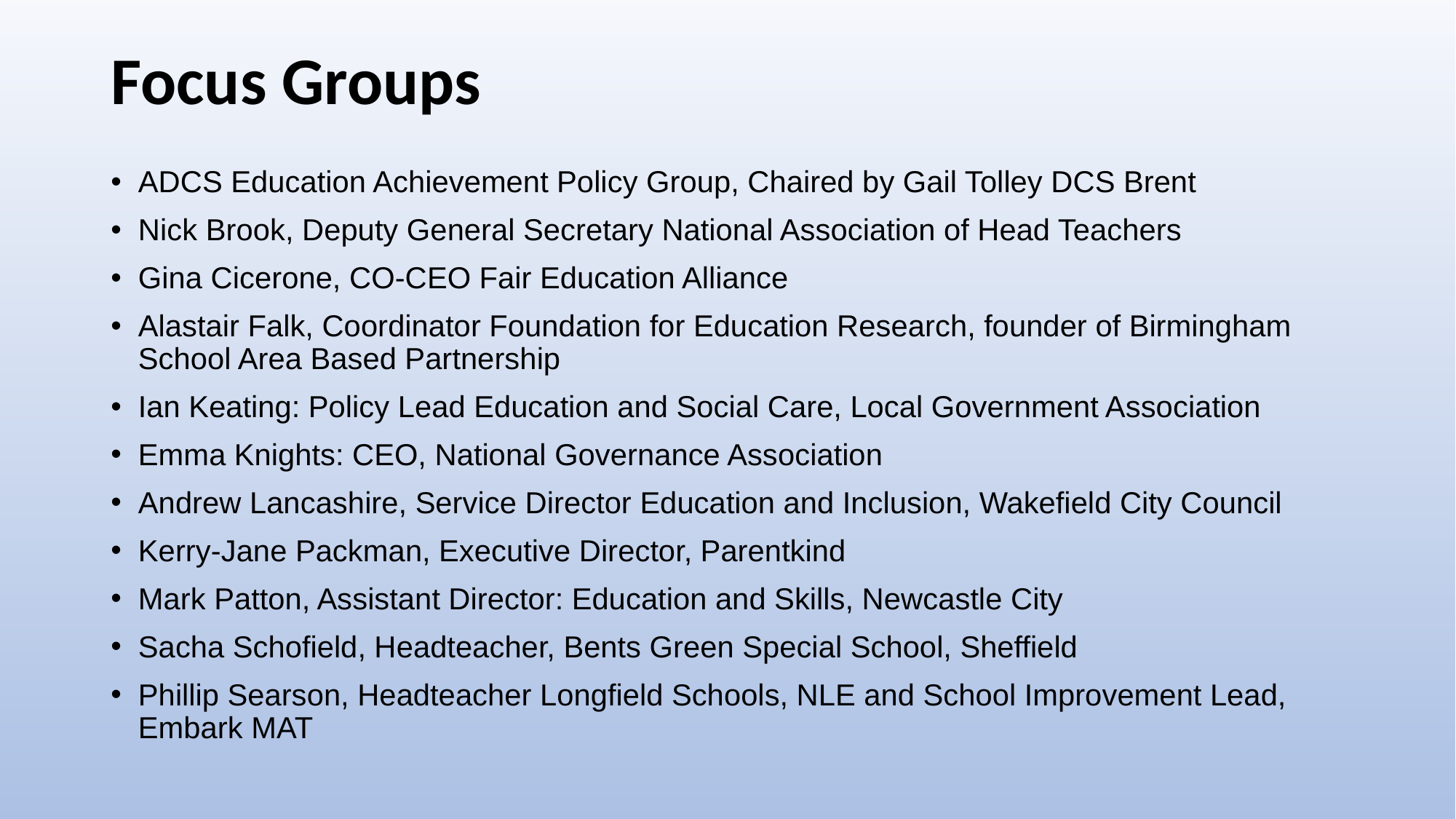

# Focus Groups
ADCS Education Achievement Policy Group, Chaired by Gail Tolley DCS Brent
Nick Brook, Deputy General Secretary National Association of Head Teachers
Gina Cicerone, CO-CEO Fair Education Alliance
Alastair Falk, Coordinator Foundation for Education Research, founder of Birmingham School Area Based Partnership
Ian Keating: Policy Lead Education and Social Care, Local Government Association
Emma Knights: CEO, National Governance Association
Andrew Lancashire, Service Director Education and Inclusion, Wakefield City Council
Kerry-Jane Packman, Executive Director, Parentkind
Mark Patton, Assistant Director: Education and Skills, Newcastle City
Sacha Schofield, Headteacher, Bents Green Special School, Sheffield
Phillip Searson, Headteacher Longfield Schools, NLE and School Improvement Lead, Embark MAT